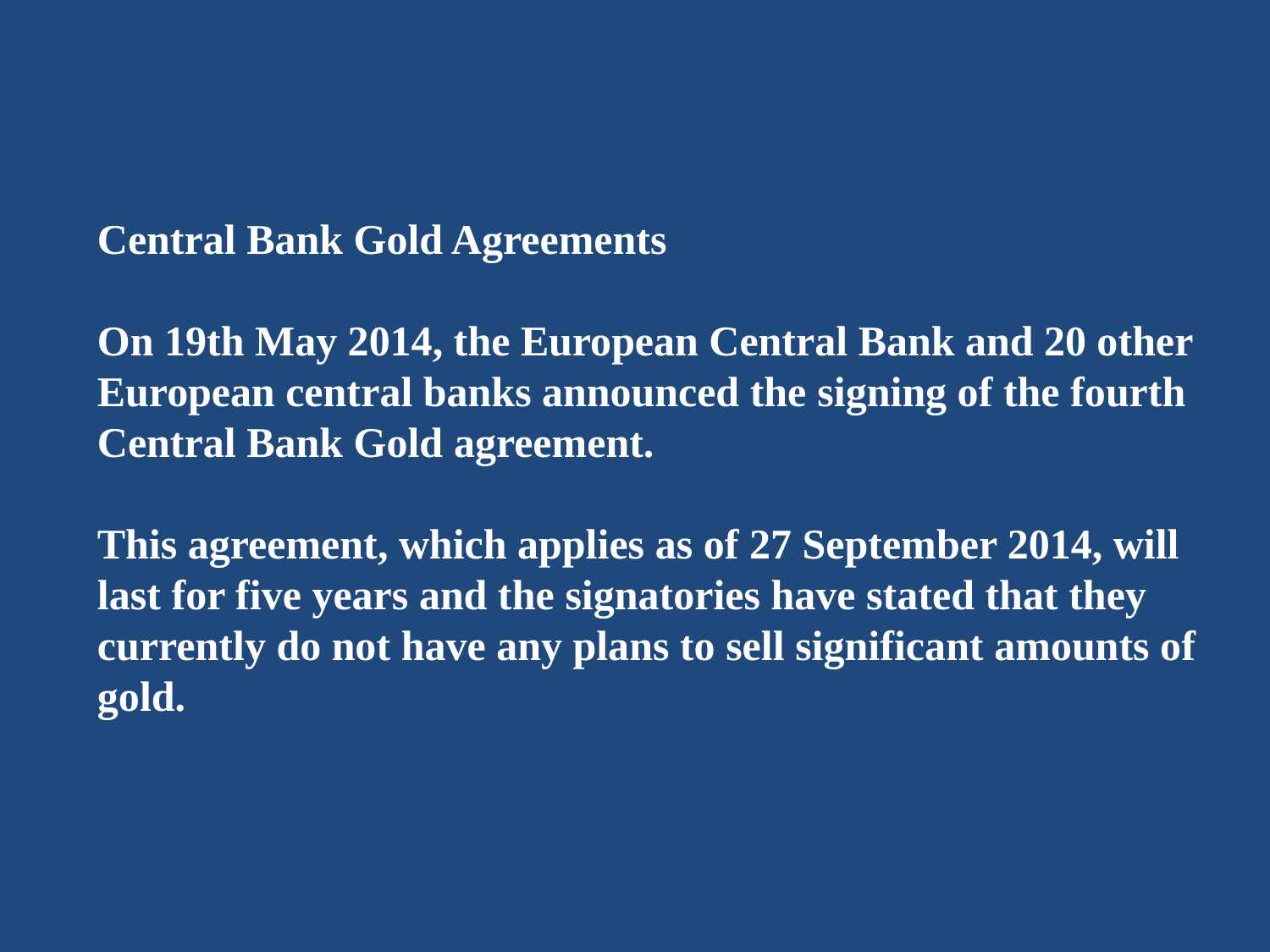

Central Bank Gold Agreements

On 19th May 2014, the European Central Bank and 20 other European central banks announced the signing of the fourth Central Bank Gold agreement.

This agreement, which applies as of 27 September 2014, will last for five years and the signatories have stated that they currently do not have any plans to sell significant amounts of gold.